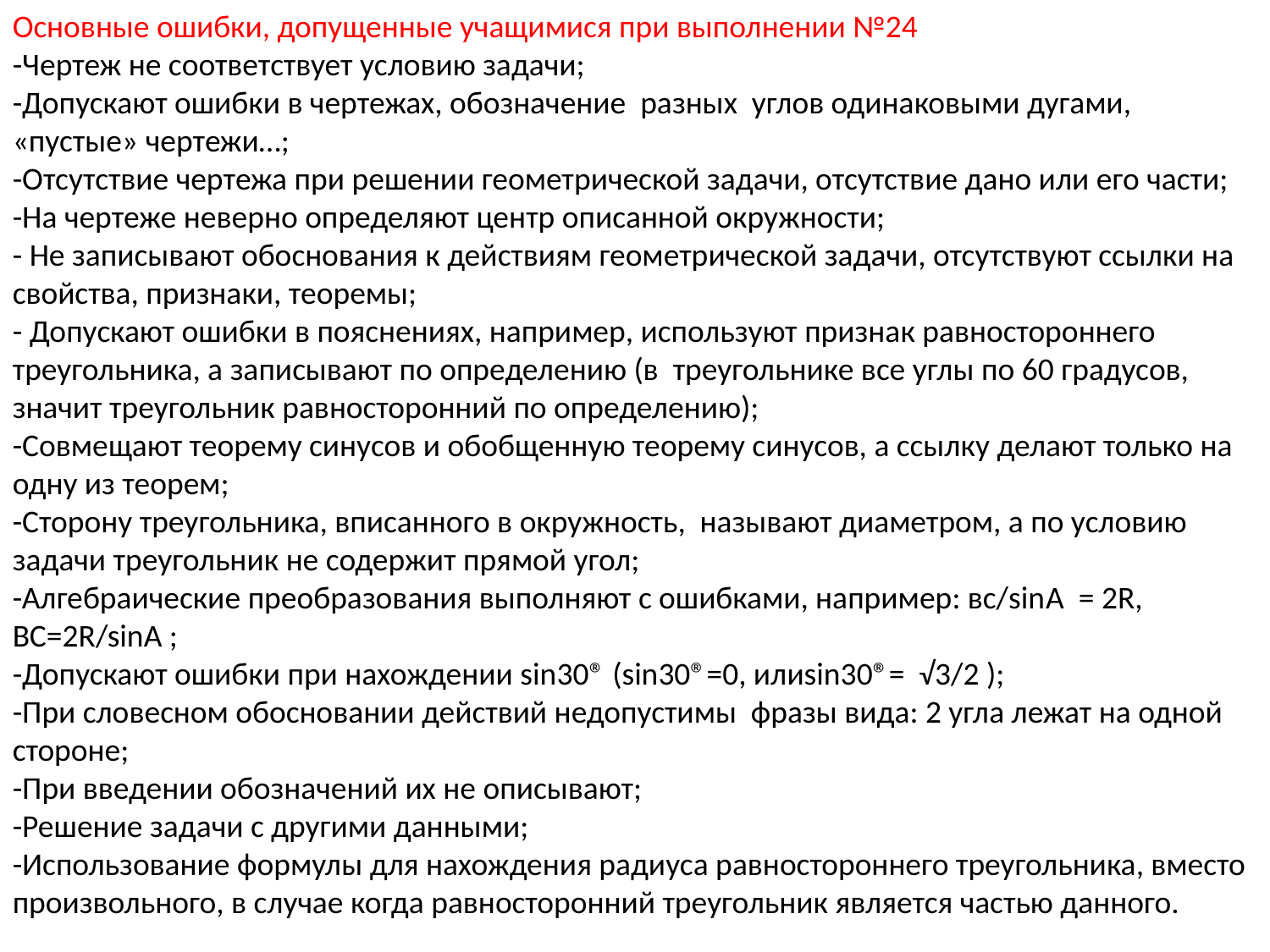

Основные ошибки, допущенные учащимися при выполнении №24
-Чертеж не соответствует условию задачи;
-Допускают ошибки в чертежах, обозначение  разных  углов одинаковыми дугами, «пустые» чертежи…;
-Отсутствие чертежа при решении геометрической задачи, отсутствие дано или его части;
-На чертеже неверно определяют центр описанной окружности;
- Не записывают обоснования к действиям геометрической задачи, отсутствуют ссылки на свойства, признаки, теоремы;
- Допускают ошибки в пояснениях, например, используют признак равностороннего треугольника, а записывают по определению (в  треугольнике все углы по 60 градусов, значит треугольник равносторонний по определению);
-Совмещают теорему синусов и обобщенную теорему синусов, а ссылку делают только на одну из теорем;
-Сторону треугольника, вписанного в окружность,  называют диаметром, а по условию задачи треугольник не содержит прямой угол;
-Алгебраические преобразования выполняют с ошибками, например: вс/sin⁡А  = 2R, ВС=2R/sin⁡А ;
-Допускают ошибки при нахождении sin⁡30® (sin⁡30®=0, илиsin⁡30®=  √3/2 );
-При словесном обосновании действий недопустимы  фразы вида: 2 угла лежат на одной стороне;
-При введении обозначений их не описывают;
-Решение задачи с другими данными;
-Использование формулы для нахождения радиуса равностороннего треугольника, вместо произвольного, в случае когда равносторонний треугольник является частью данного.